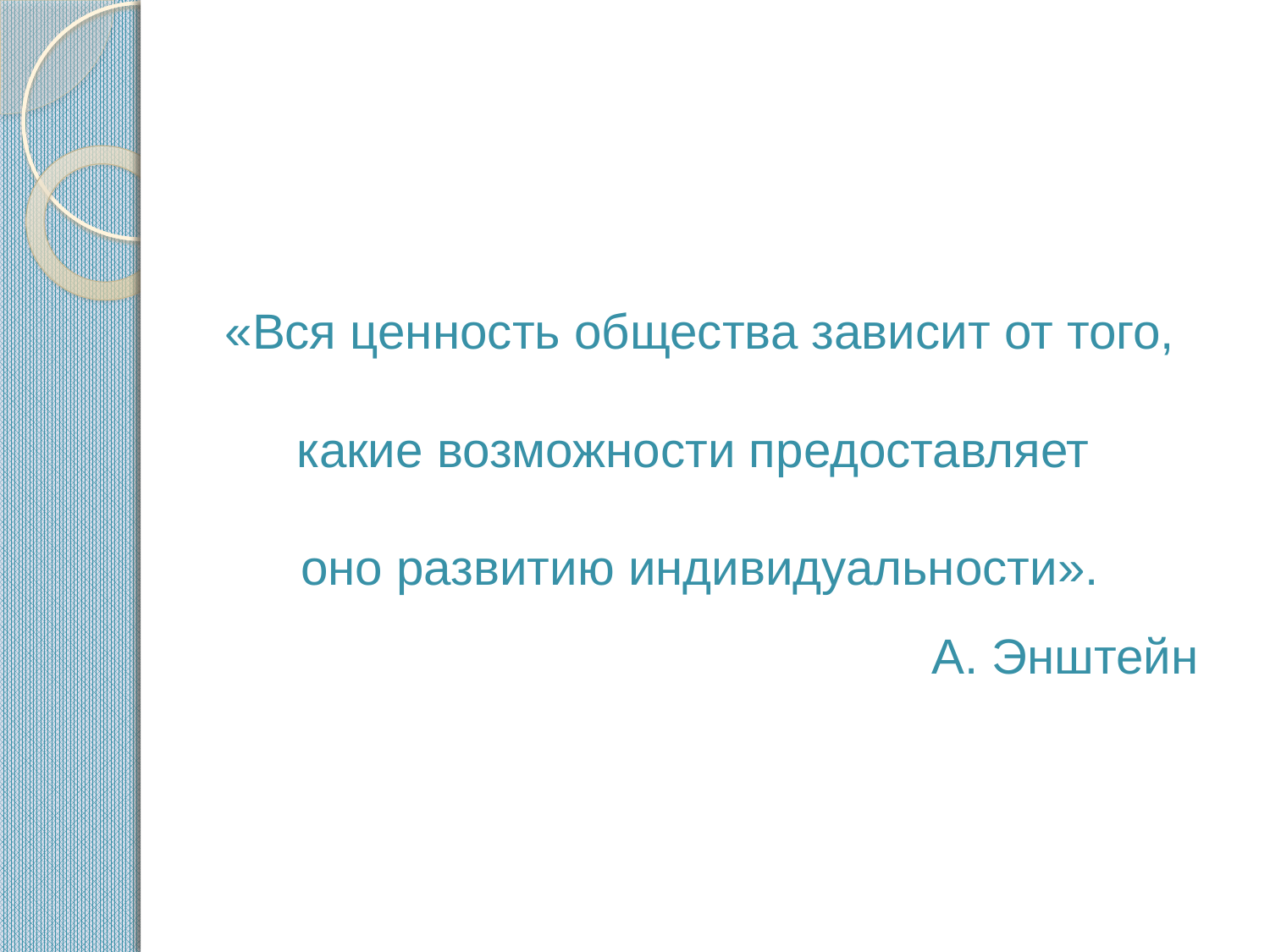

«Вся ценность общества зависит от того,

какие возможности предоставляет

оно развитию индивидуальности».
А. Энштейн